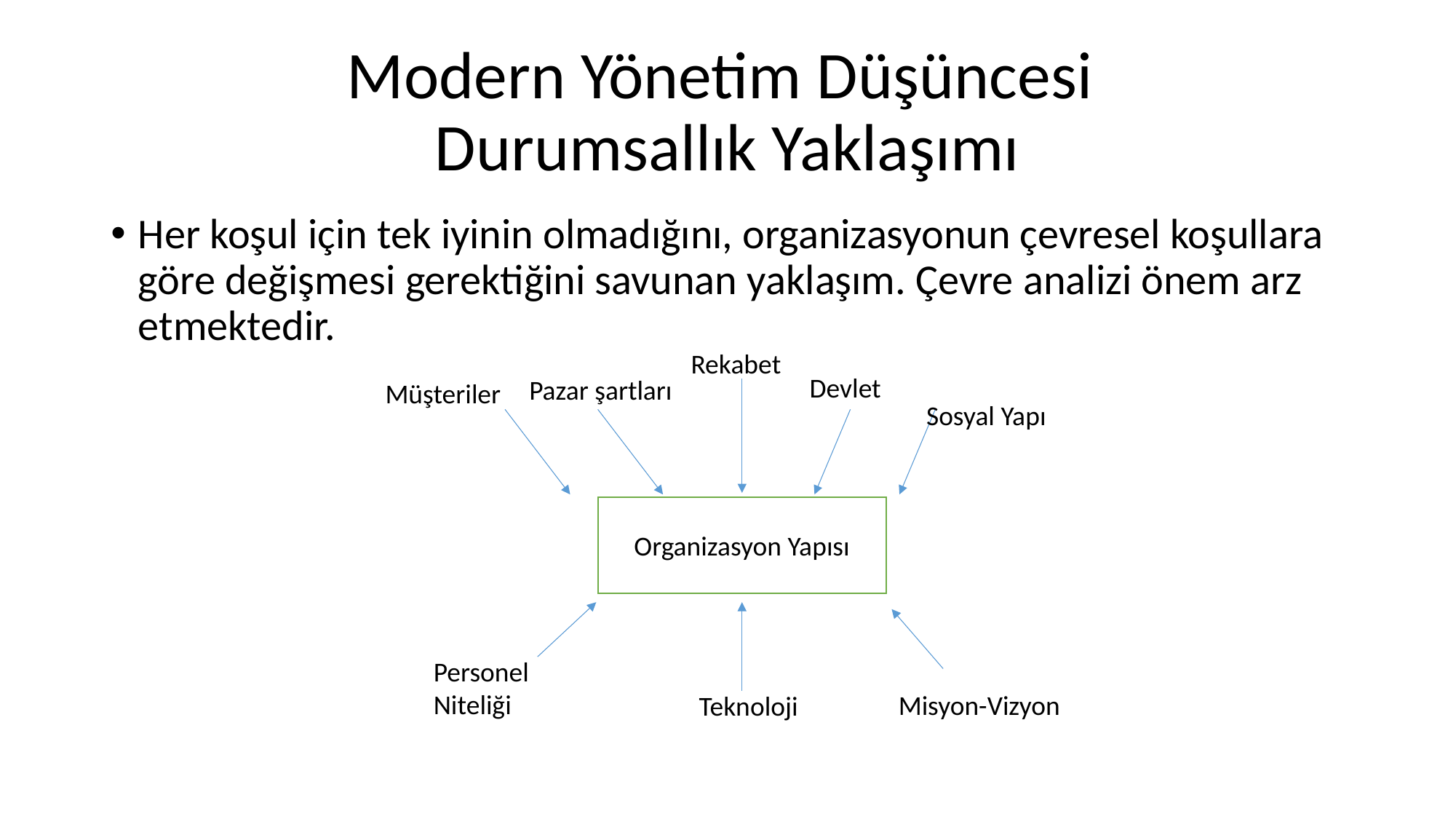

# Modern Yönetim Düşüncesi Durumsallık Yaklaşımı
Her koşul için tek iyinin olmadığını, organizasyonun çevresel koşullara göre değişmesi gerektiğini savunan yaklaşım. Çevre analizi önem arz etmektedir.

Rekabet
Devlet
Pazar şartları
Müşteriler
Sosyal Yapı
Organizasyon Yapısı
Personel Niteliği
Misyon-Vizyon
Teknoloji